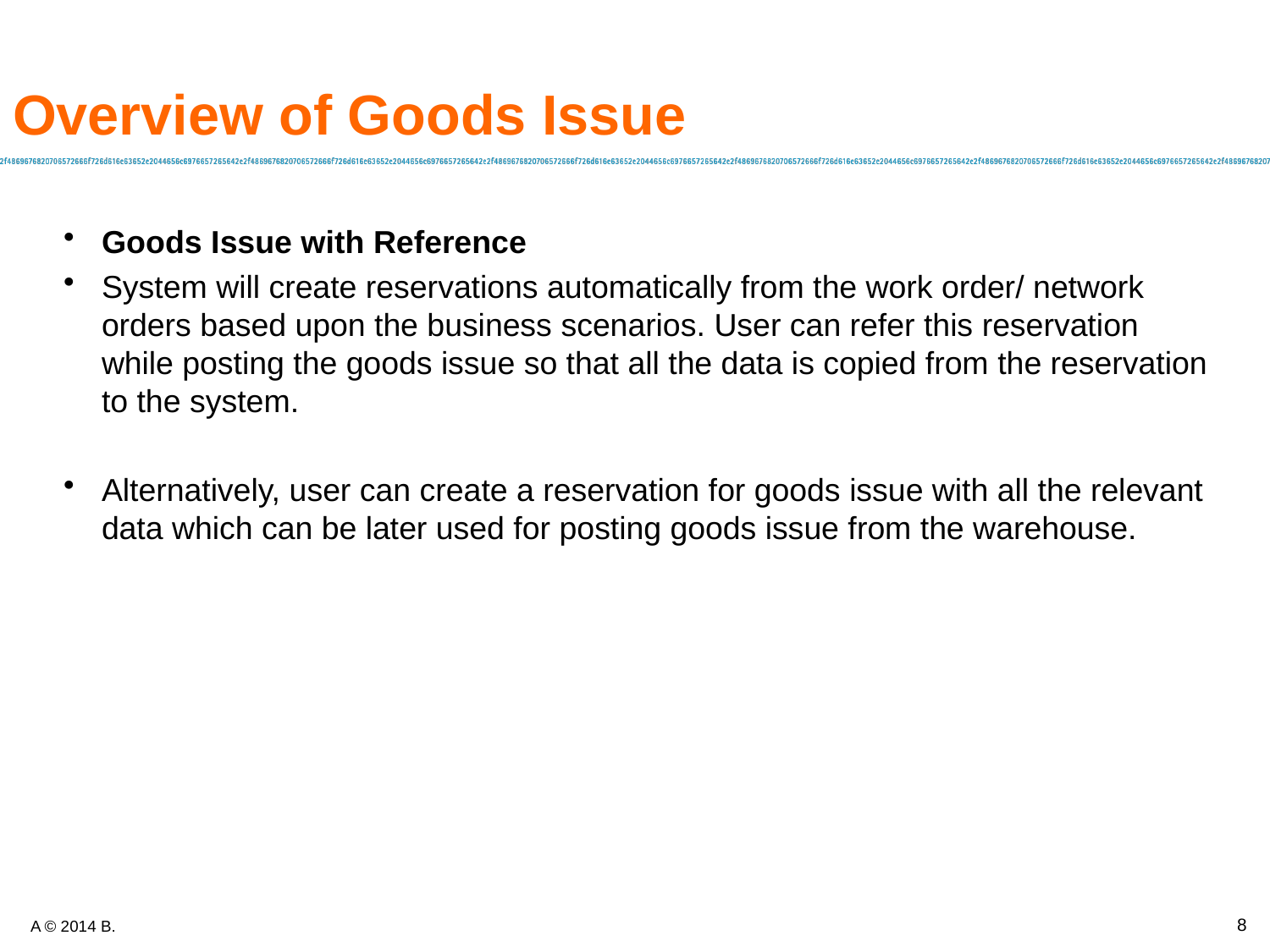

# Overview of Goods Issue
Goods Issue with Reference
System will create reservations automatically from the work order/ network orders based upon the business scenarios. User can refer this reservation while posting the goods issue so that all the data is copied from the reservation to the system.

Alternatively, user can create a reservation for goods issue with all the relevant data which can be later used for posting goods issue from the warehouse.

8